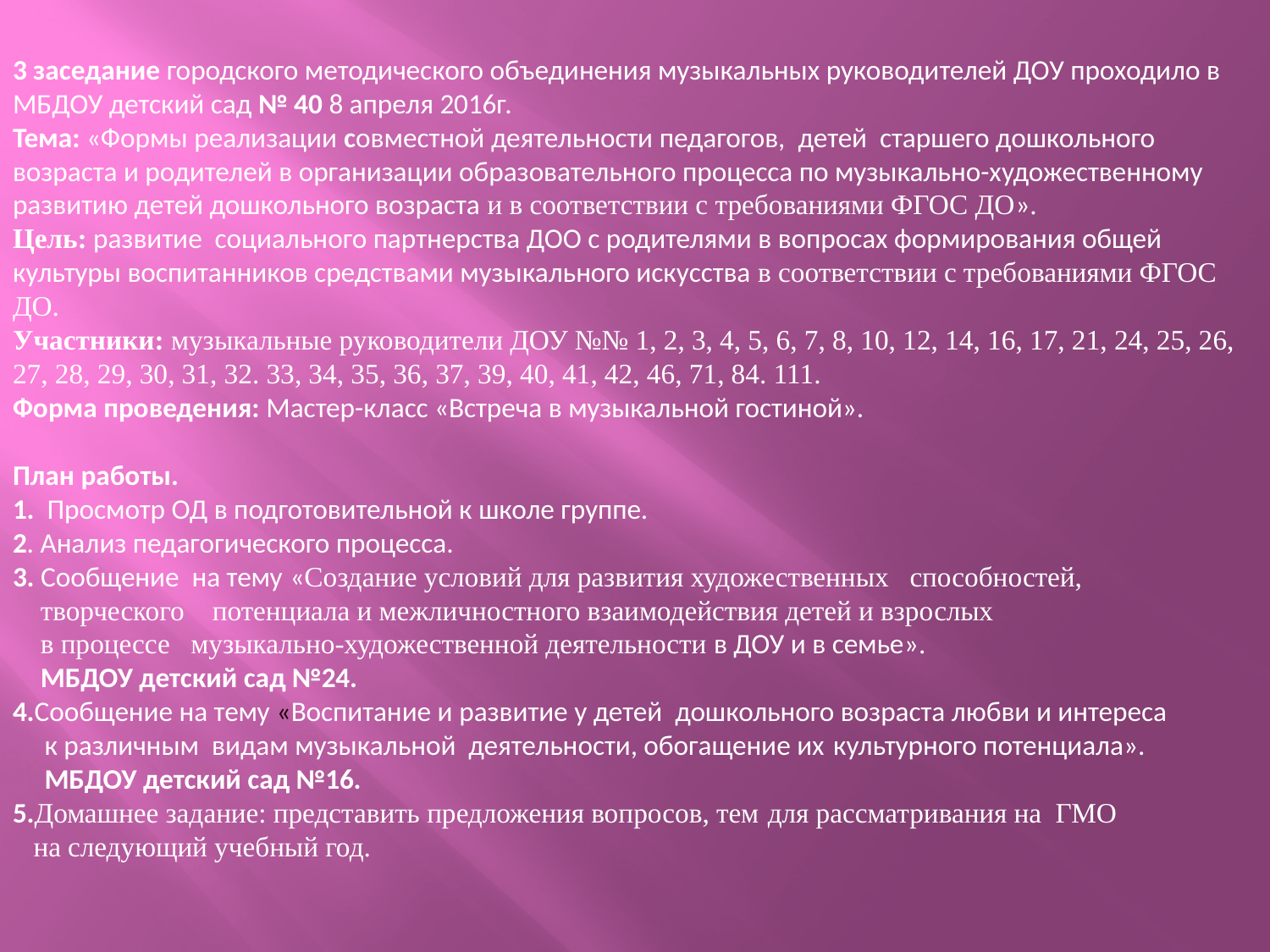

3 заседание городского методического объединения музыкальных руководителей ДОУ проходило в МБДОУ детский сад № 40 8 апреля 2016г.
Тема: «Формы реализации совместной деятельности педагогов,  детей  старшего дошкольного возраста и родителей в организации образовательного процесса по музыкально-художественному развитию детей дошкольного возраста и в соответствии с требованиями ФГОС ДО».
Цель: развитие  социального партнерства ДОО с родителями в вопросах формирования общей культуры воспитанников средствами музыкального искусства в соответствии с требованиями ФГОС ДО.
Участники: музыкальные руководители ДОУ №№ 1, 2, 3, 4, 5, 6, 7, 8, 10, 12, 14, 16, 17, 21, 24, 25, 26, 27, 28, 29, 30, 31, 32. 33, 34, 35, 36, 37, 39, 40, 41, 42, 46, 71, 84. 111.
Форма проведения: Мастер-класс «Встреча в музыкальной гостиной».

План работы.
1.  Просмотр ОД в подготовительной к школе группе.
2. Анализ педагогического процесса.
3. Сообщение  на тему «Создание условий для развития художественных   способностей,
    творческого    потенциала и межличностного взаимодействия детей и взрослых
    в процессе   музыкально-художественной деятельности в ДОУ и в семье».
    МБДОУ детский сад №24.
4.Сообщение на тему «Воспитание и развитие у детей  дошкольного возраста любви и интереса
     к различным  видам музыкальной  деятельности, обогащение их культурного потенциала».
     МБДОУ детский сад №16.
5.Домашнее задание: представить предложения вопросов, тем для рассматривания на  ГМО
   на следующий учебный год.